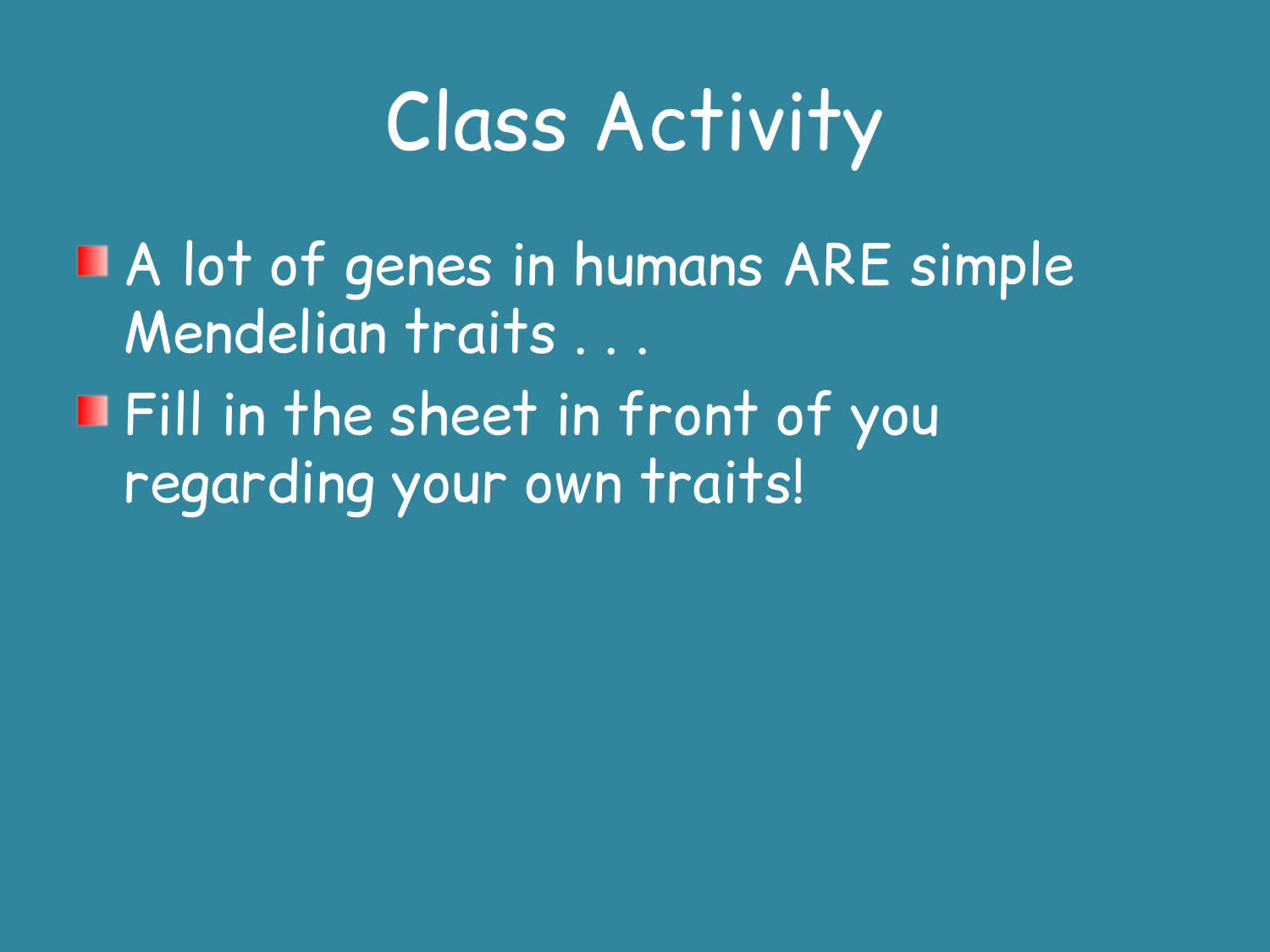

Class Activity
A lot of genes in humans ARE simple Mendelian traits . . .
Fill in the sheet in front of you regarding your own traits!